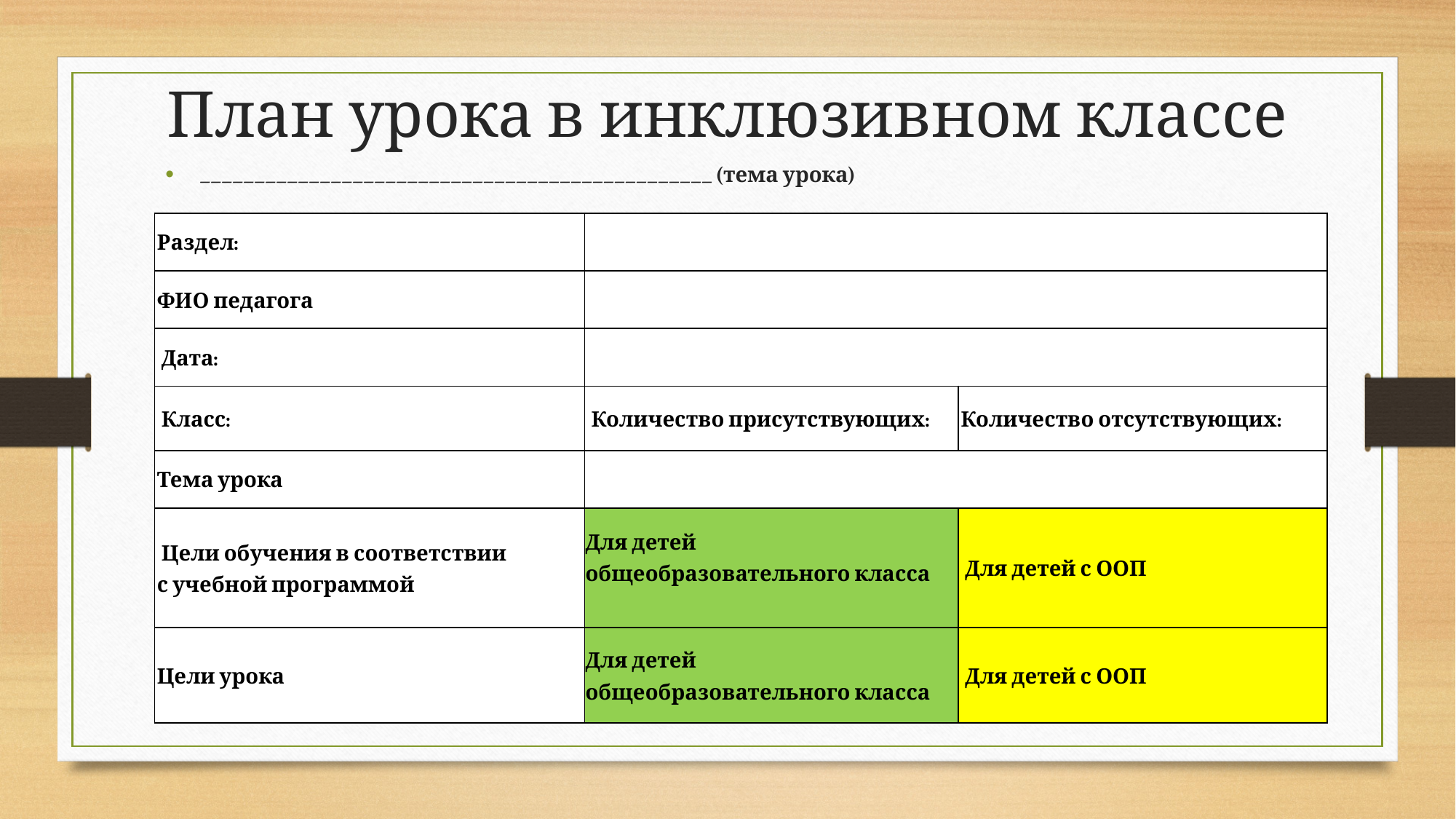

# План урока в инклюзивном классе
_______________________________________________ (тема урока)

| Раздел: |  |  |
| --- | --- | --- |
| ФИО педагога |  |  |
| Дата: |  |  |
| Класс: | Количество присутствующих: | Количество отсутствующих: |
| Тема урока |  |  |
| Цели обучения в соответствии с учебной программой | Для детей общеобразовательного класса | Для детей с ООП |
| Цели урока | Для детей общеобразовательного класса | Для детей с ООП |